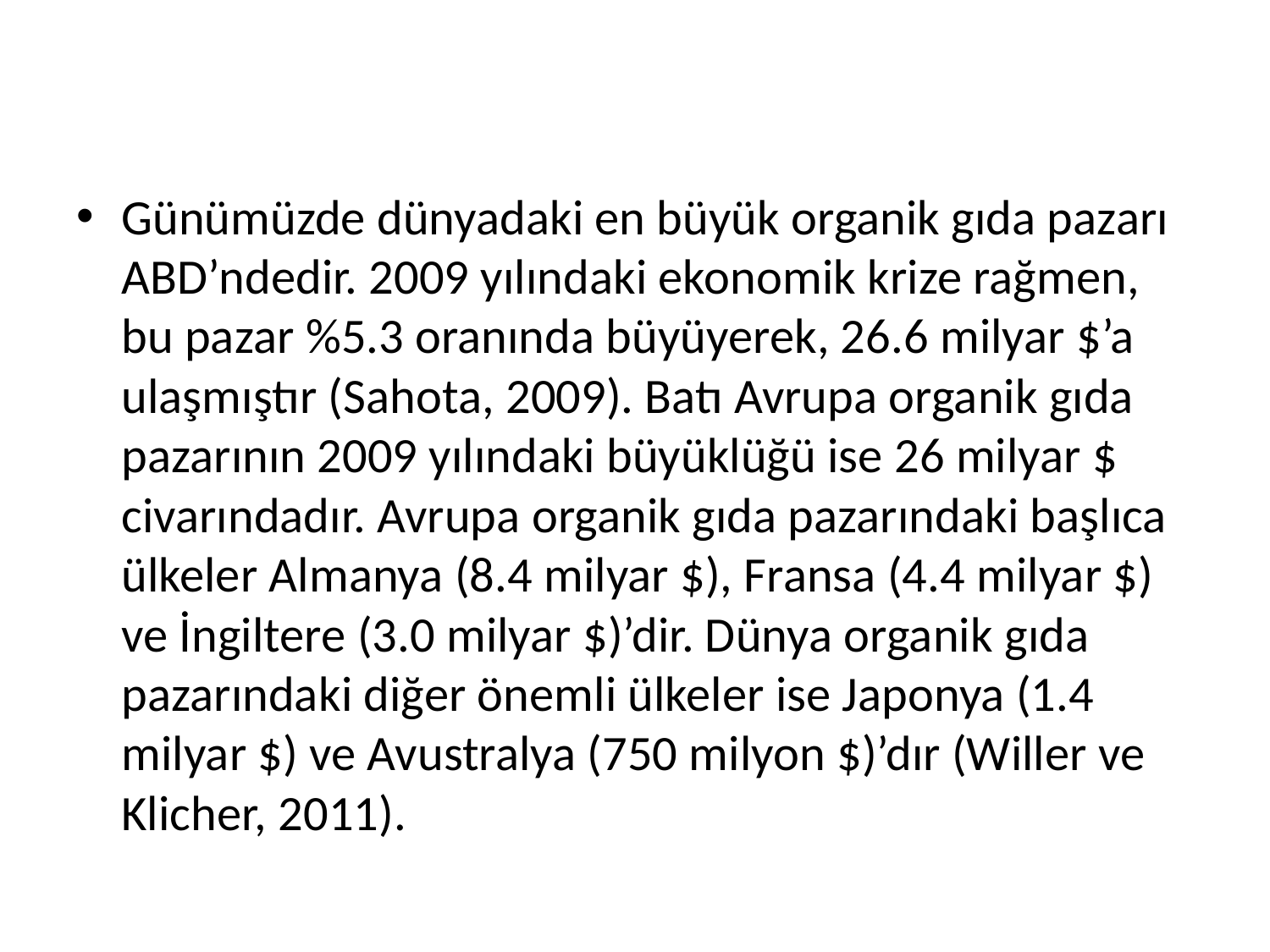

Günümüzde dünyadaki en büyük organik gıda pazarı ABD’ndedir. 2009 yılındaki ekonomik krize rağmen, bu pazar %5.3 oranında büyüyerek, 26.6 milyar $’a ulaşmıştır (Sahota, 2009). Batı Avrupa organik gıda pazarının 2009 yılındaki büyüklüğü ise 26 milyar $ civarındadır. Avrupa organik gıda pazarındaki başlıca ülkeler Almanya (8.4 milyar $), Fransa (4.4 milyar $) ve İngiltere (3.0 milyar $)’dir. Dünya organik gıda pazarındaki diğer önemli ülkeler ise Japonya (1.4 milyar $) ve Avustralya (750 milyon $)’dır (Willer ve Klicher, 2011).